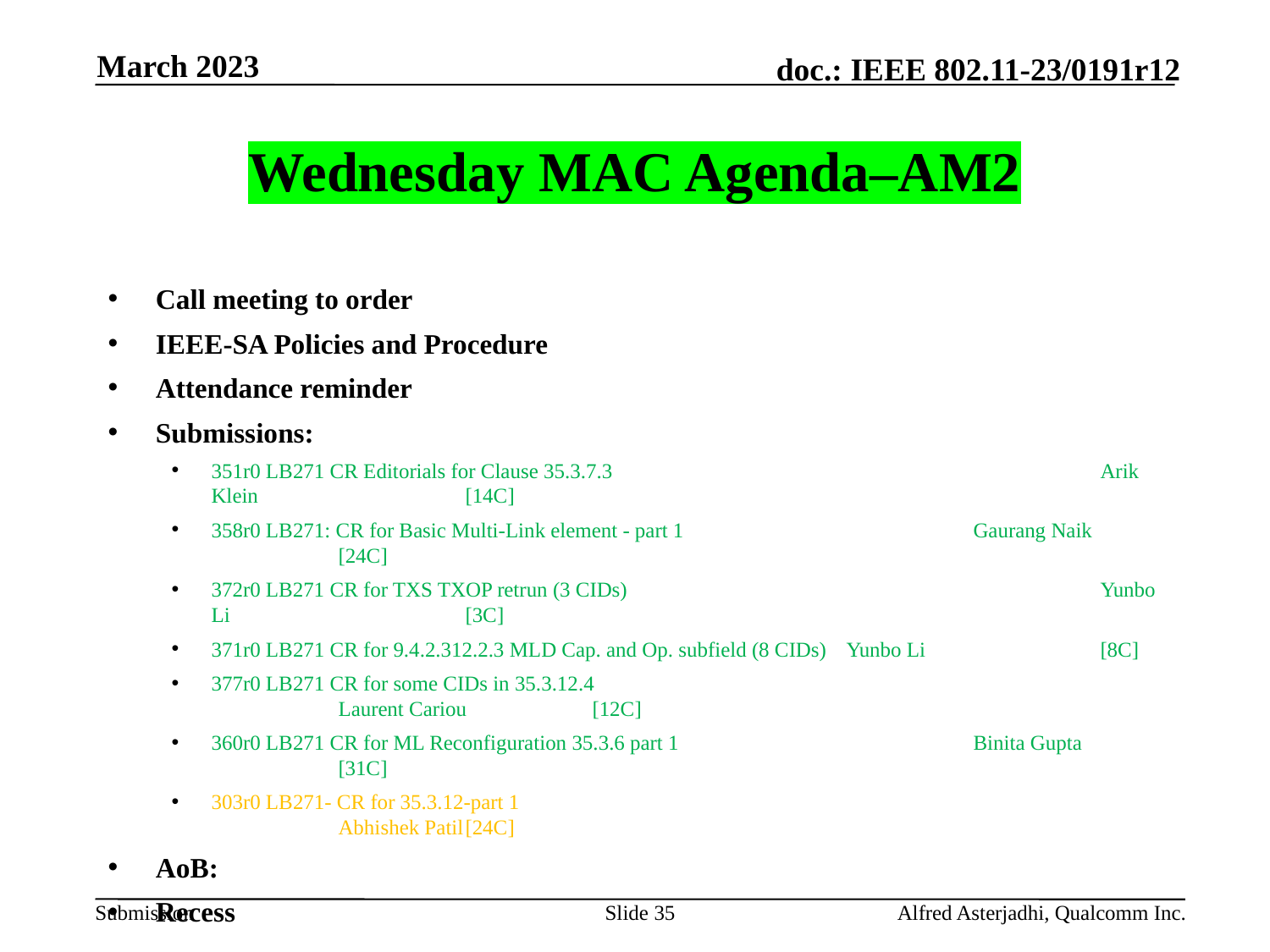

March 2023
# Wednesday MAC Agenda–AM2
Call meeting to order
IEEE-SA Policies and Procedure
Attendance reminder
Submissions:
351r0 LB271 CR Editorials for Clause 35.3.7.3 				Arik Klein 		[14C]
358r0 LB271: CR for Basic Multi-Link element - part 1 			Gaurang Naik 		[24C]
372r0 LB271 CR for TXS TXOP retrun (3 CIDs) 				Yunbo Li 		[3C]
371r0 LB271 CR for 9.4.2.312.2.3 MLD Cap. and Op. subfield (8 CIDs) 	Yunbo Li 		[8C]
377r0 LB271 CR for some CIDs in 35.3.12.4 					Laurent Cariou 	[12C]
360r0 LB271 CR for ML Reconfiguration 35.3.6 part 1 			Binita Gupta 		[31C]
303r0 LB271- CR for 35.3.12-part 1 						Abhishek Patil	[24C]
AoB:
Recess
Slide 35
Alfred Asterjadhi, Qualcomm Inc.